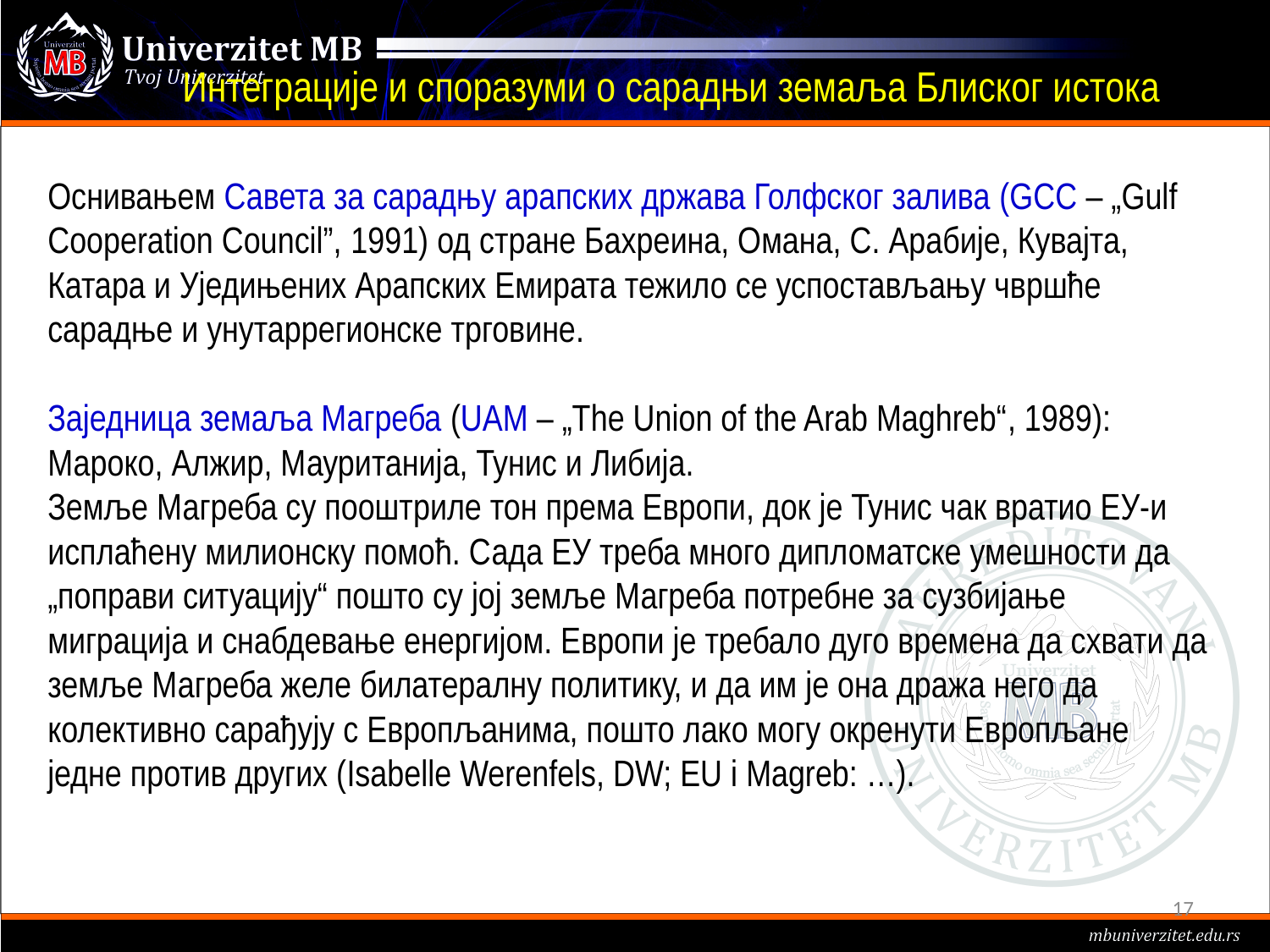

# Интеграције и споразуми о сарадњи земаља Блиског истока
Оснивањем Савета за сарадњу арапских држава Голфског залива (GCC – „Gulf Cooperation Council”, 1991) од стране Бахреина, Омана, С. Арабије, Кувајта, Катара и Уједињених Арапских Емирата тежило се успостављању чвршће сарадње и унутаррегионске трговине.

Заједница земаља Магреба (UAM – „The Union of the Arab Maghreb“, 1989): Мароко, Алжир, Мауританија, Тунис и Либија.
Земље Магреба су пооштриле тон према Европи, док је Тунис чак вратио ЕУ-и исплаћену милионску помоћ. Сада ЕУ треба много дипломатске умешности да „поправи ситуацију“ пошто су јој земље Магреба потребне за сузбијање миграција и снабдевање енергијом. Европи је требало дуго времена да схвати да земље Магреба желе билатералну политику, и да им је она дража него да колективно сарађују с Европљанима, пошто лако могу окренути Европљане једне против других (Isabelle Werenfels, DW; EU i Magreb: …).
17